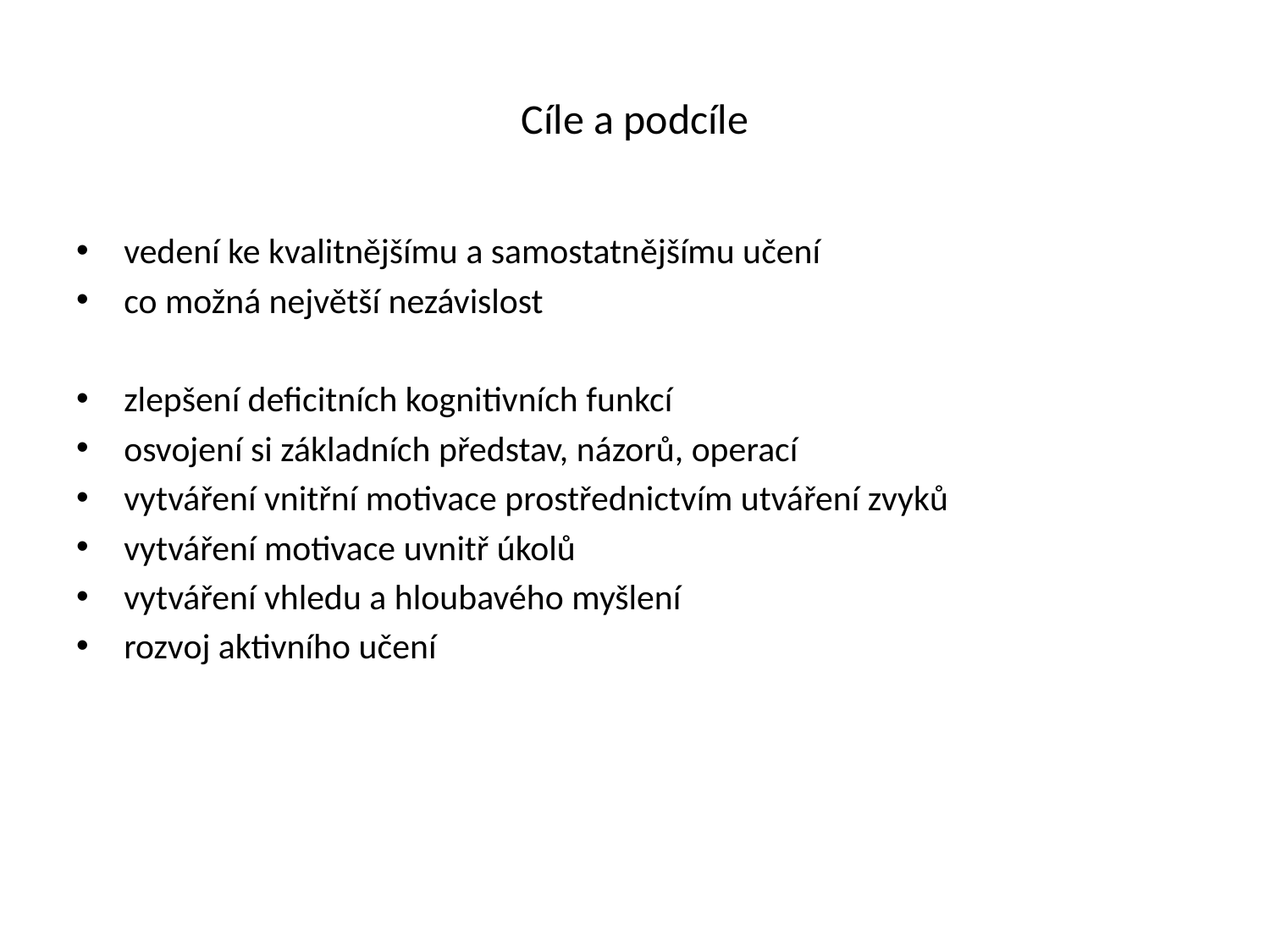

# Cíle a podcíle
vedení ke kvalitnějšímu a samostatnějšímu učení
co možná největší nezávislost

zlepšení deficitních kognitivních funkcí
osvojení si základních představ, názorů, operací
vytváření vnitřní motivace prostřednictvím utváření zvyků
vytváření motivace uvnitř úkolů
vytváření vhledu a hloubavého myšlení
rozvoj aktivního učení